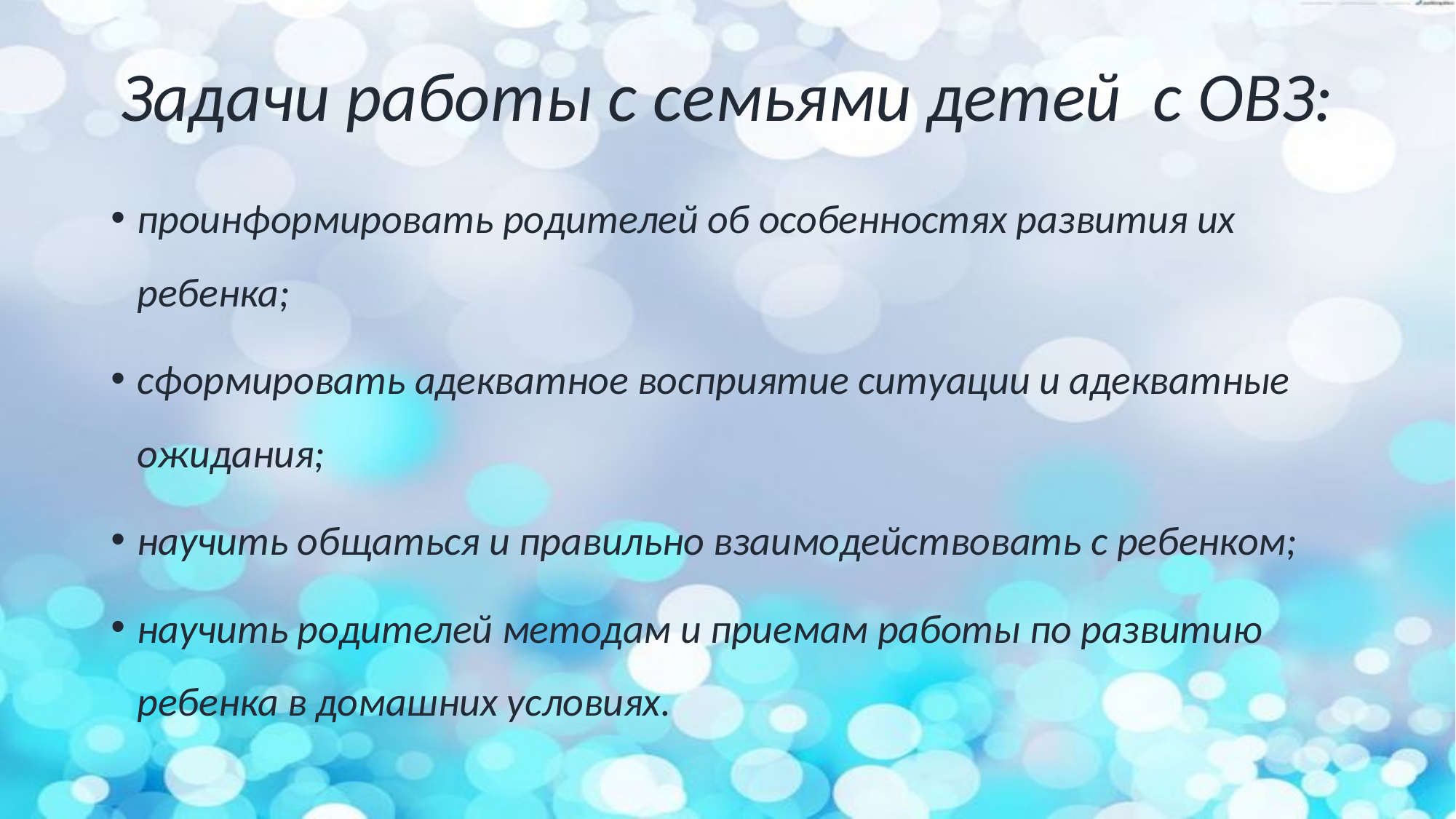

# Задачи работы с семьями детей  с ОВЗ:
проинформировать родителей об особенностях развития их ребенка;
сформировать адекватное восприятие ситуации и адекватные ожидания;
научить общаться и правильно взаимодействовать с ребенком;
научить родителей методам и приемам работы по развитию ребенка в домашних условиях.